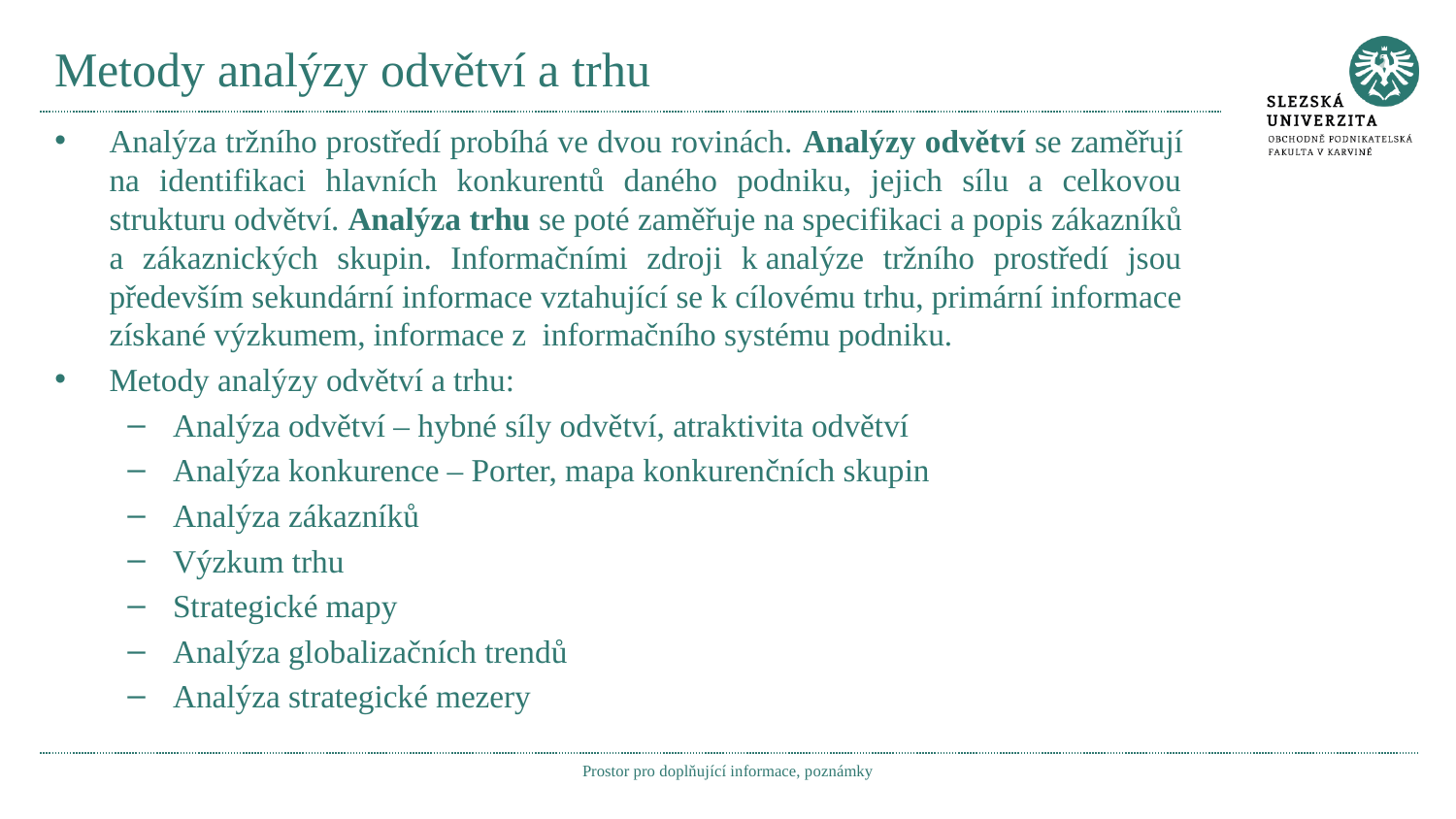

# Metody analýzy odvětví a trhu
Analýza tržního prostředí probíhá ve dvou rovinách. Analýzy odvětví se zaměřují na identifikaci hlavních konkurentů daného podniku, jejich sílu a celkovou strukturu odvětví. Analýza trhu se poté zaměřuje na specifikaci a popis zákazníků a zákaznických skupin. Informačními zdroji k analýze tržního prostředí jsou především sekundární informace vztahující se k cílovému trhu, primární informace získané výzkumem, informace z  informačního systému podniku.
Metody analýzy odvětví a trhu:
Analýza odvětví – hybné síly odvětví, atraktivita odvětví
Analýza konkurence – Porter, mapa konkurenčních skupin
Analýza zákazníků
Výzkum trhu
Strategické mapy
Analýza globalizačních trendů
Analýza strategické mezery
Prostor pro doplňující informace, poznámky